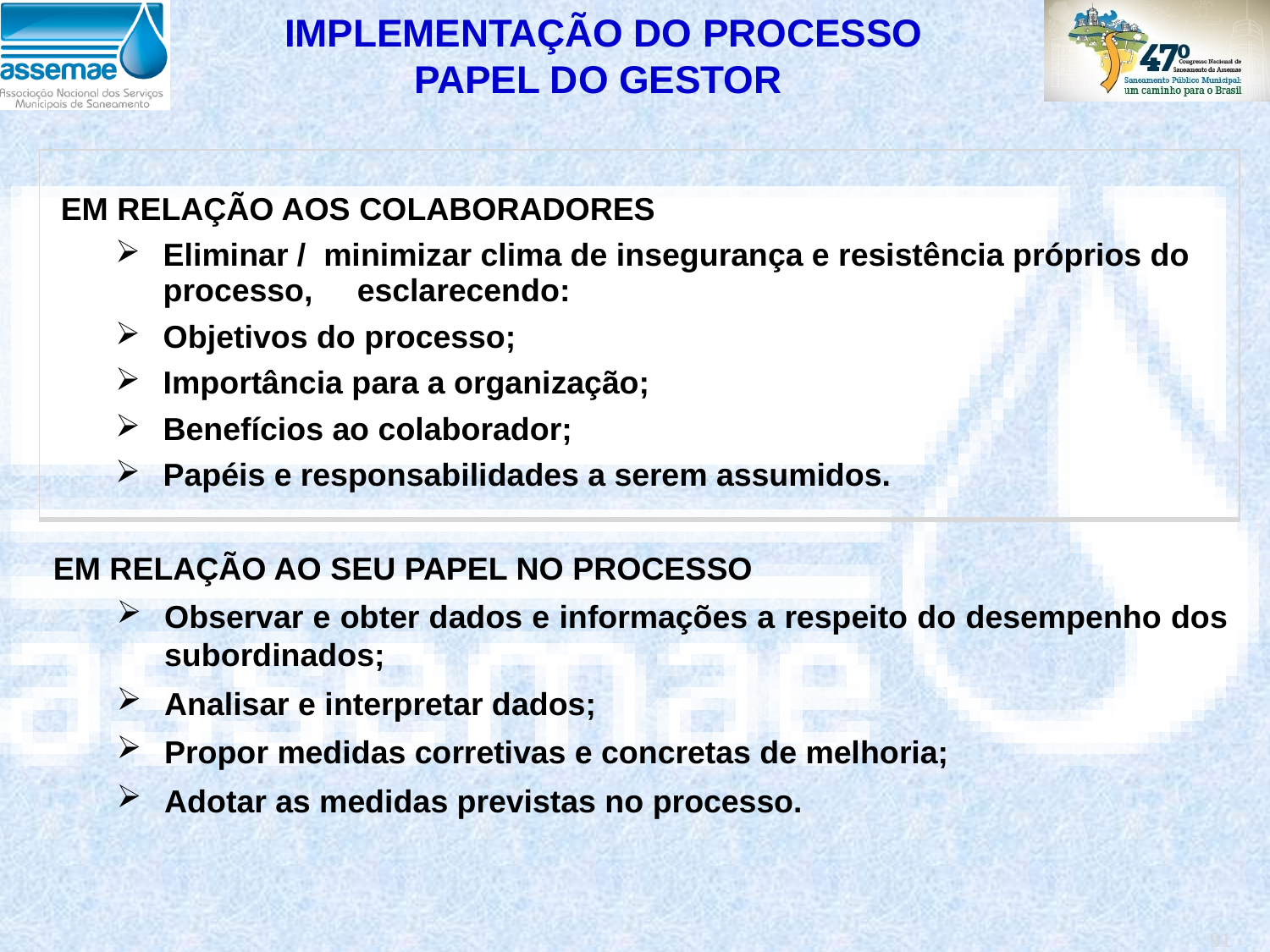

IMPLEMENTAÇÃO DO PROCESSO
PAPEL DO GESTOR
| EM RELAÇÃO AOS COLABORADORES Eliminar / minimizar clima de insegurança e resistência próprios do processo, esclarecendo: Objetivos do processo; Importância para a organização; Benefícios ao colaborador; Papéis e responsabilidades a serem assumidos. |
| --- |
EM RELAÇÃO AO SEU PAPEL NO PROCESSO
Observar e obter dados e informações a respeito do desempenho dos subordinados;
Analisar e interpretar dados;
Propor medidas corretivas e concretas de melhoria;
Adotar as medidas previstas no processo.